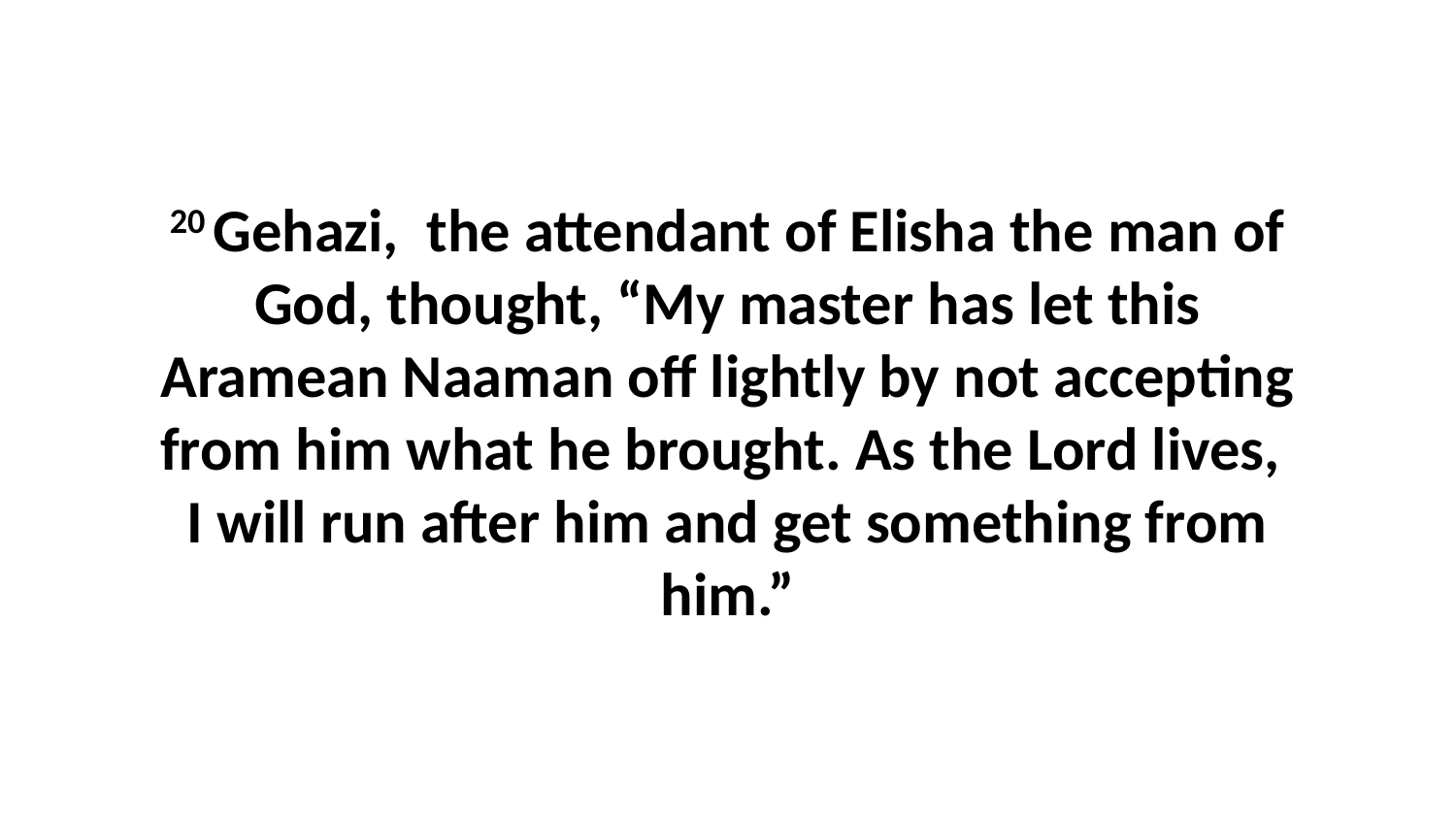

20 Gehazi,  the attendant of Elisha the man of God, thought, “My master has let this Aramean Naaman off lightly by not accepting from him what he brought. As the Lord lives,  I will run after him and get something from him.”